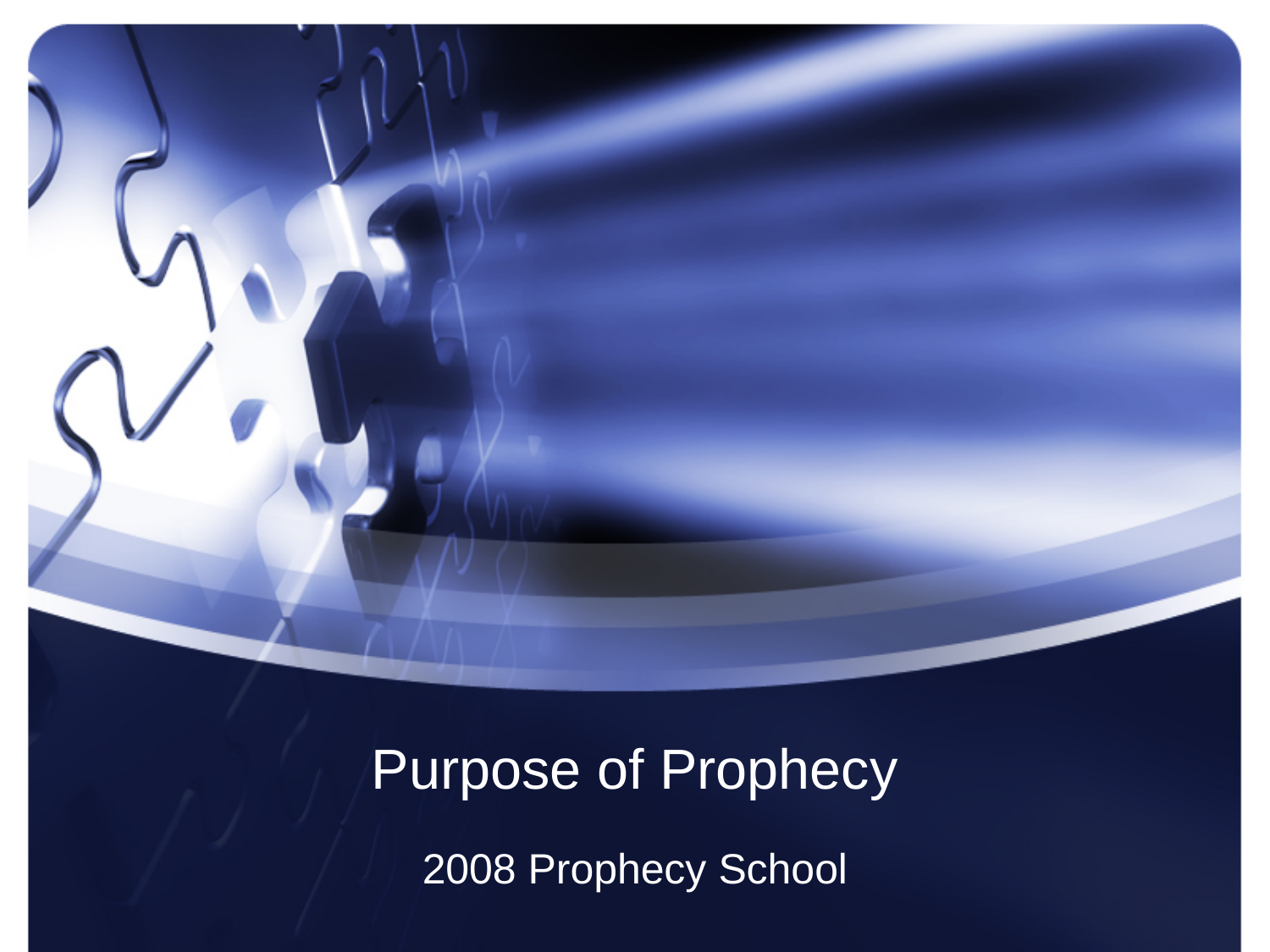

# Purpose of Prophecy
2008 Prophecy School